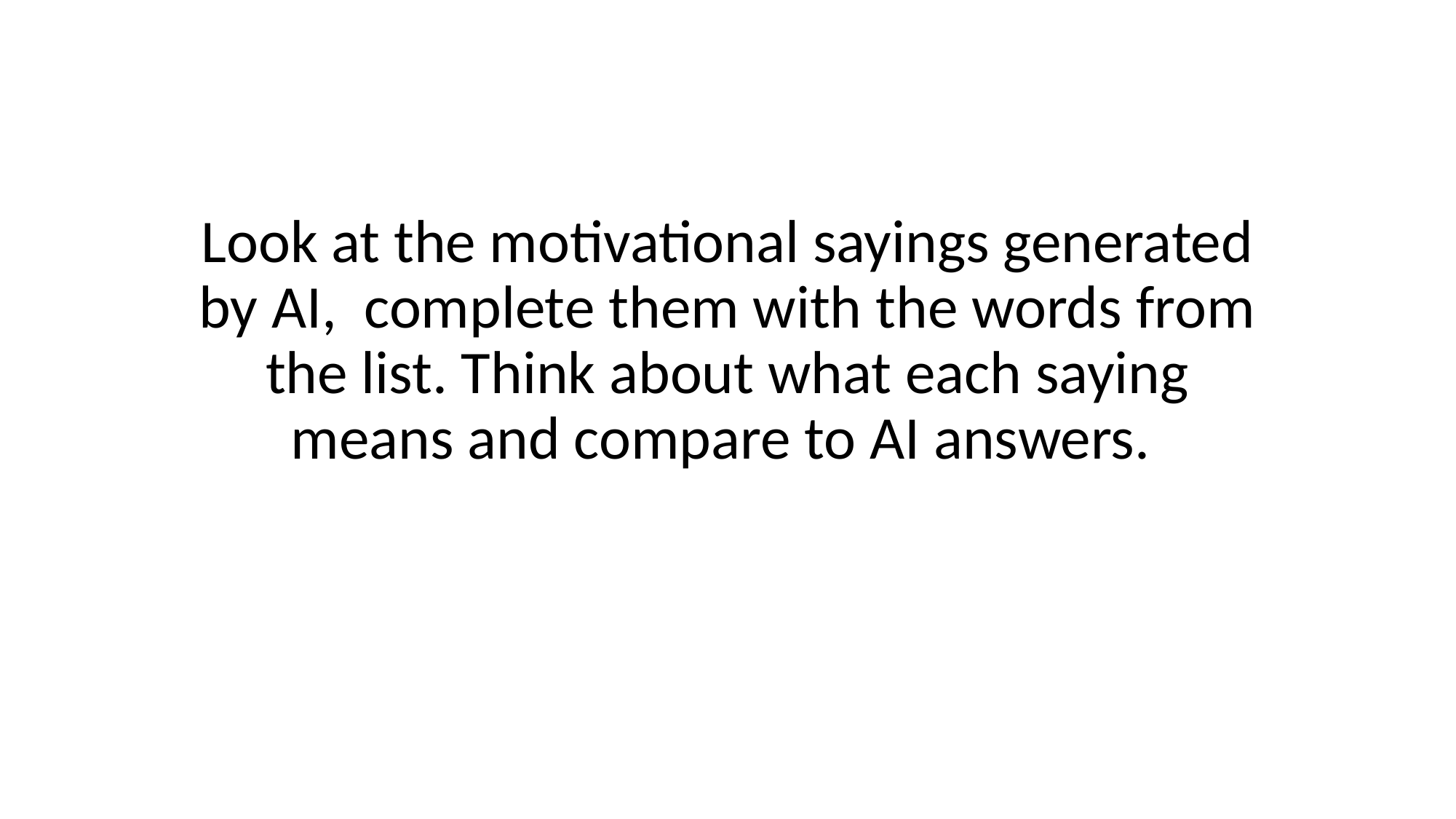

# Look at the motivational sayings generated by AI,  complete them with the words from the list. Think about what each saying means and compare to AI answers.